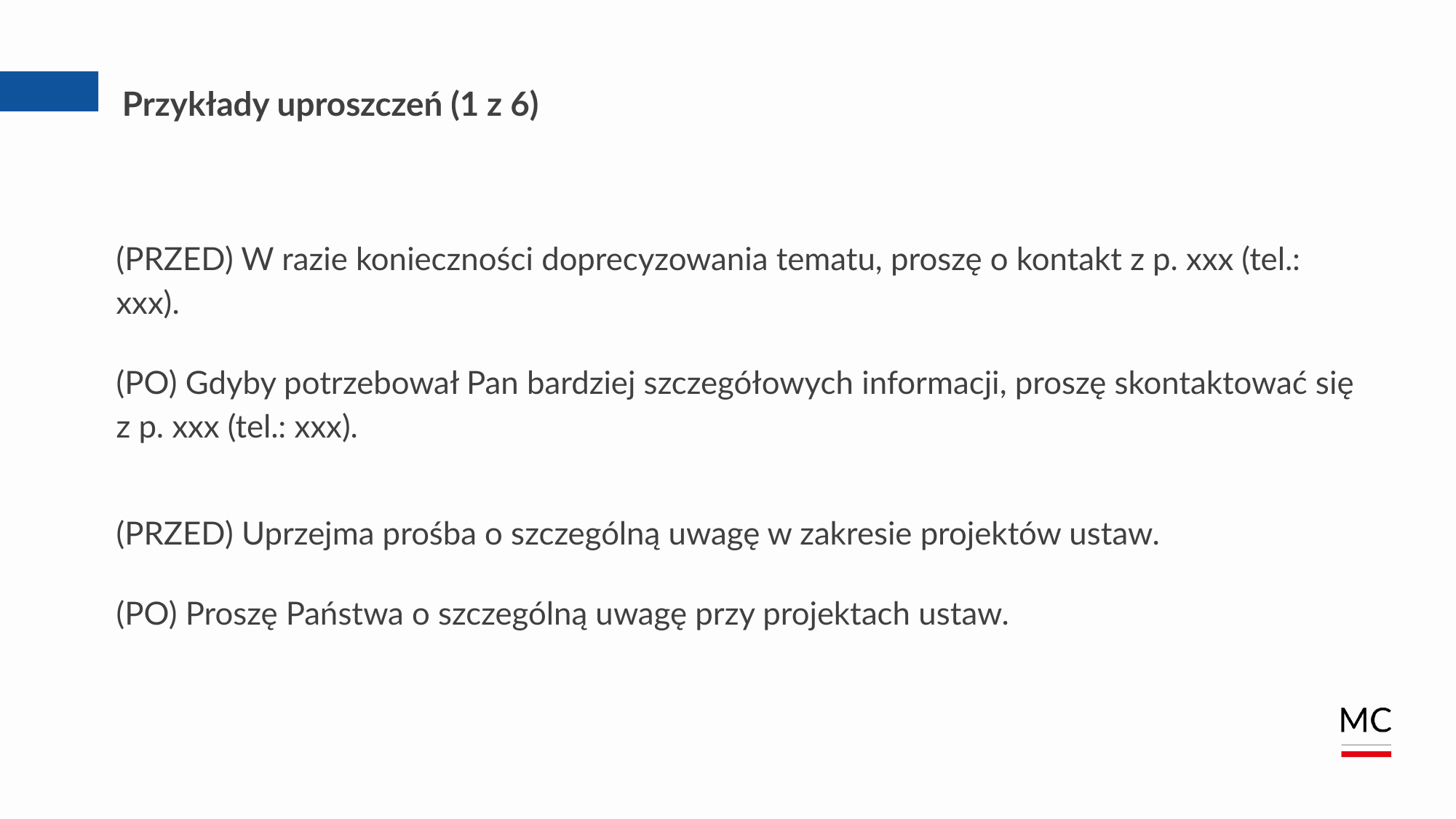

# Przykłady uproszczeń (1 z 6)
(PRZED) W razie konieczności doprecyzowania tematu, proszę o kontakt z p. xxx (tel.: xxx).
(PO) Gdyby potrzebował Pan bardziej szczegółowych informacji, proszę skontaktować się z p. xxx (tel.: xxx).
(PRZED) Uprzejma prośba o szczególną uwagę w zakresie projektów ustaw.
(PO) Proszę Państwa o szczególną uwagę przy projektach ustaw.